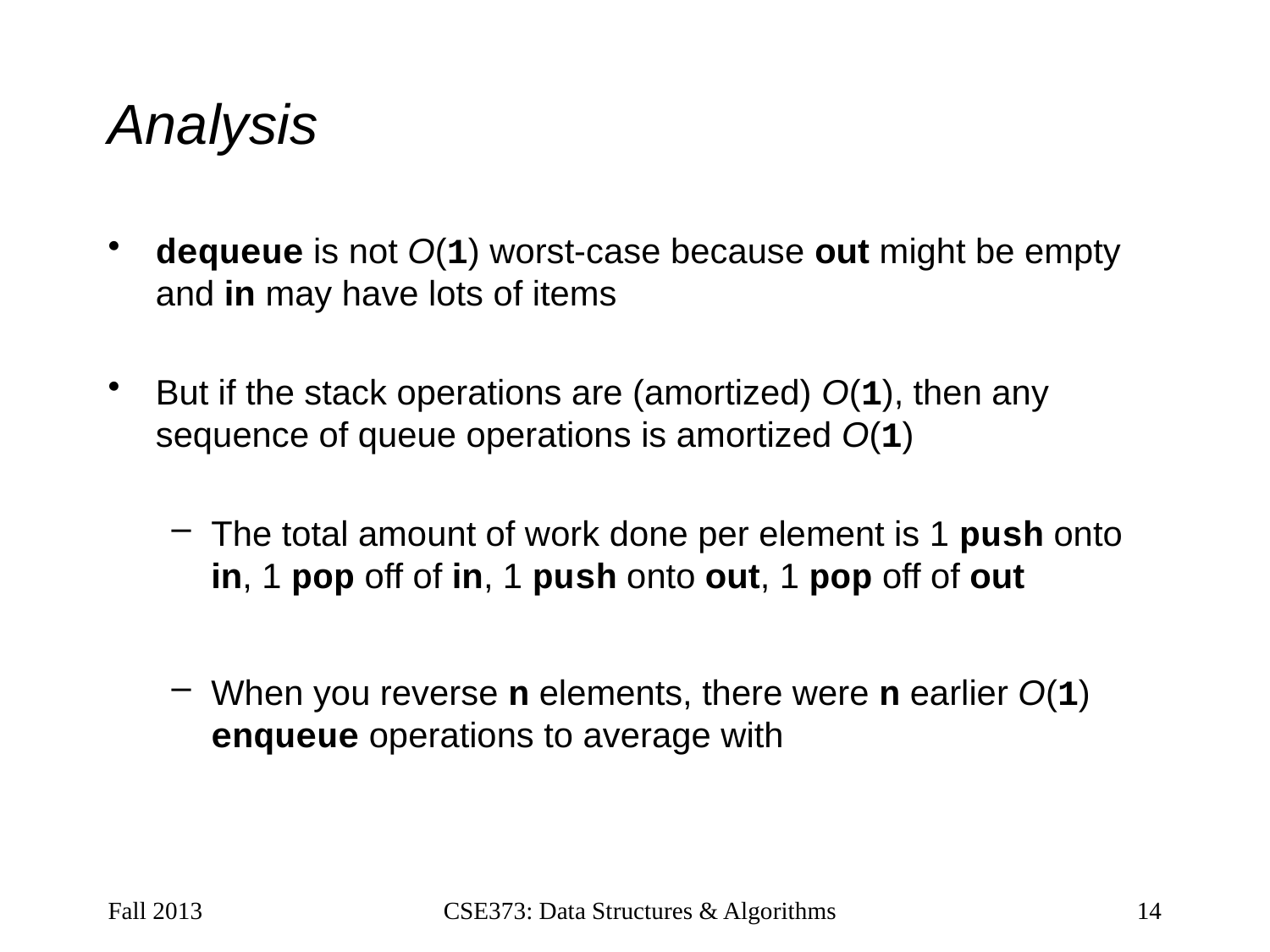

# Analysis
dequeue is not O(1) worst-case because out might be empty and in may have lots of items

But if the stack operations are (amortized) O(1), then any sequence of queue operations is amortized O(1)

The total amount of work done per element is 1 push onto in, 1 pop off of in, 1 push onto out, 1 pop off of out

When you reverse n elements, there were n earlier O(1) enqueue operations to average with
Fall 2013
CSE373: Data Structures & Algorithms
14